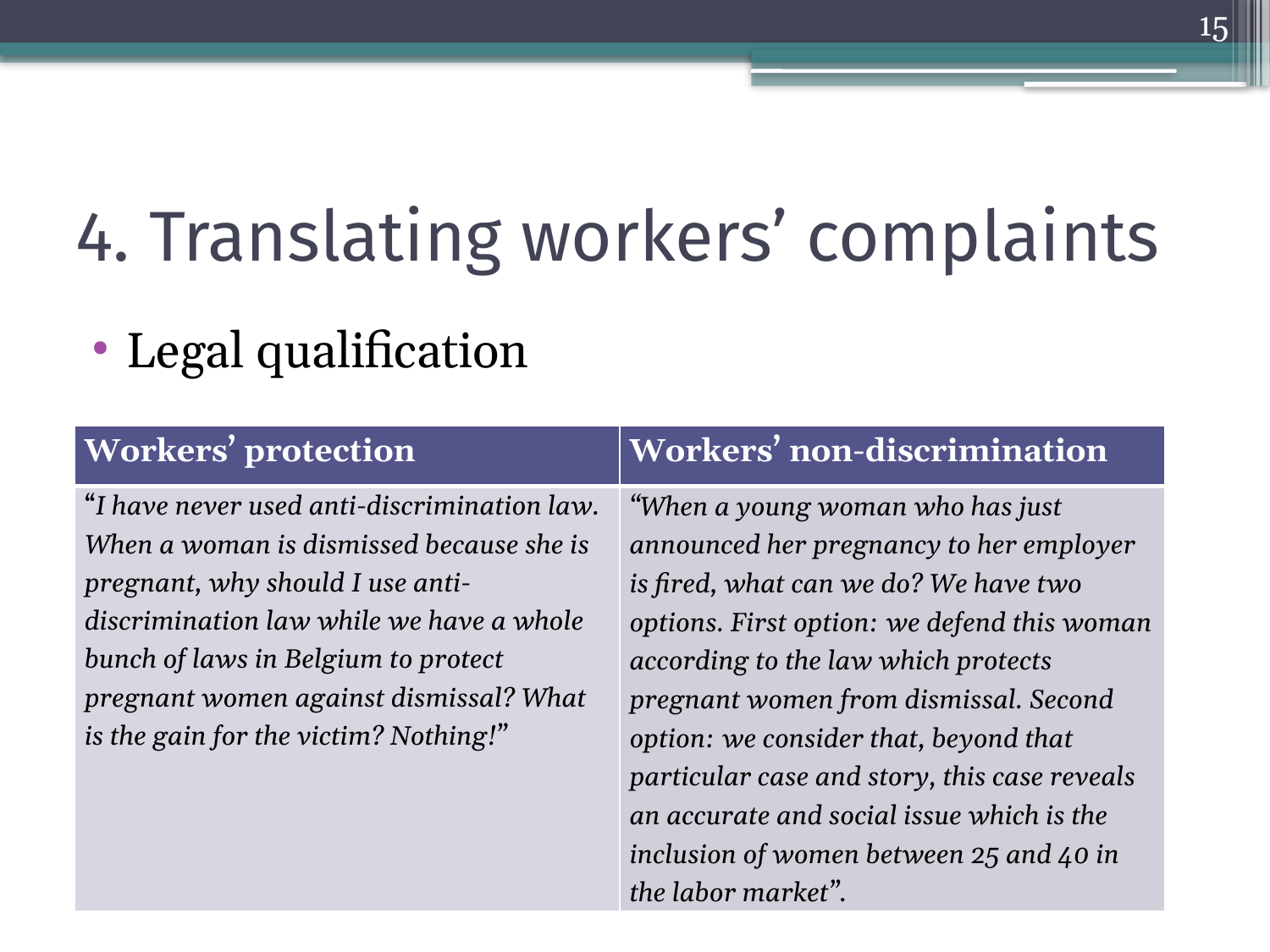

15
# 4. Translating workers’ complaints
Legal qualification
| Workers’ protection | Workers’ non-discrimination |
| --- | --- |
| “I have never used anti-discrimination law. When a woman is dismissed because she is pregnant, why should I use anti-discrimination law while we have a whole bunch of laws in Belgium to protect pregnant women against dismissal? What is the gain for the victim? Nothing!” | “When a young woman who has just announced her pregnancy to her employer is fired, what can we do? We have two options. First option: we defend this woman according to the law which protects pregnant women from dismissal. Second option: we consider that, beyond that particular case and story, this case reveals an accurate and social issue which is the inclusion of women between 25 and 40 in the labor market”. |